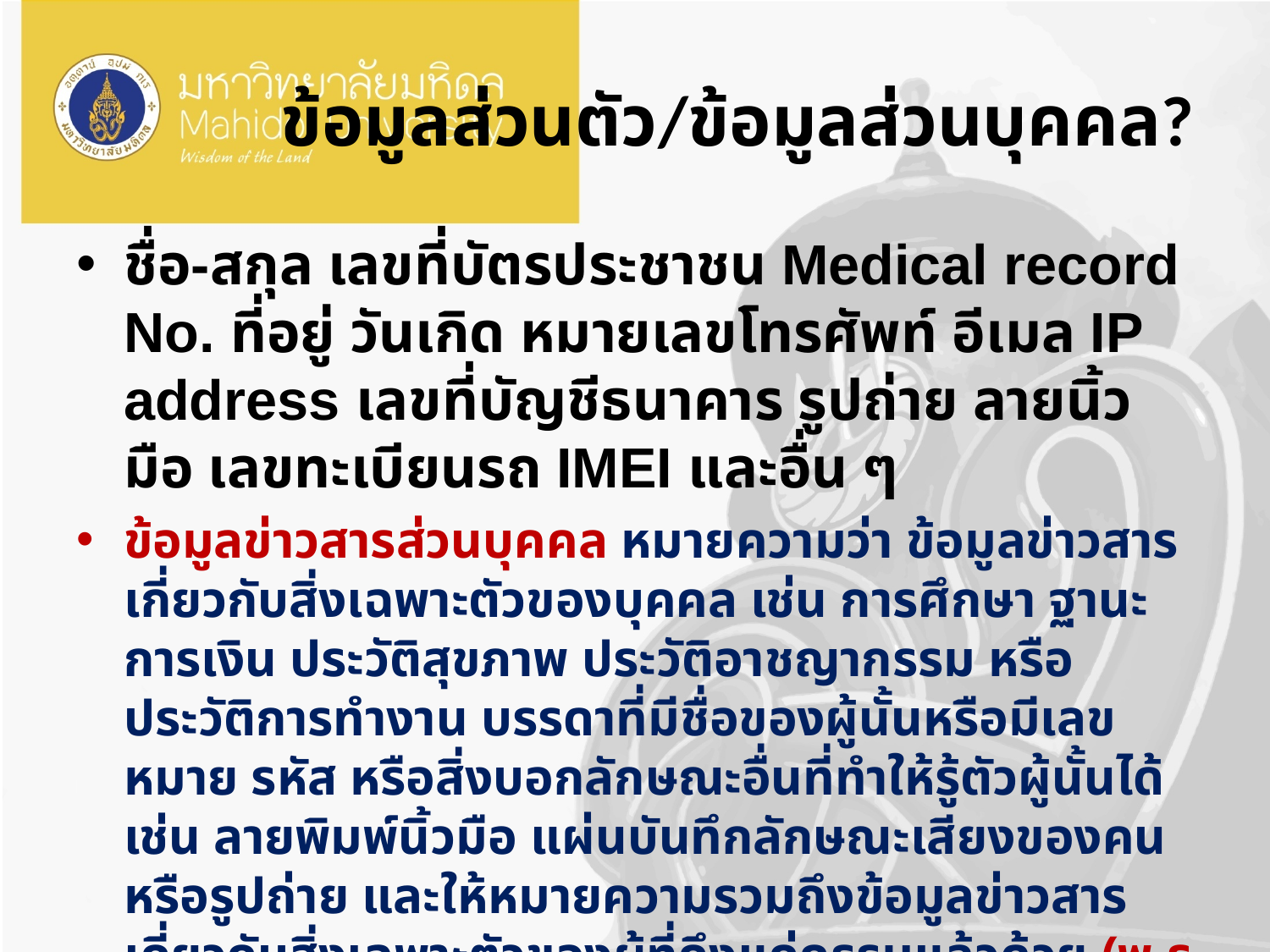

# ข้อมูลส่วนตัว/ข้อมูลส่วนบุคคล?
ชื่อ-สกุล เลขที่บัตรประชาชน Medical record No. ที่อยู่ วันเกิด หมายเลขโทรศัพท์ อีเมล IP address เลขที่บัญชีธนาคาร รูปถ่าย ลายนิ้วมือ เลขทะเบียนรถ IMEI และอื่น ๆ
ข้อมูลข่าวสารส่วนบุคคล หมายความว่า ข้อมูลข่าวสารเกี่ยวกับสิ่งเฉพาะตัวของบุคคล เช่น การศึกษา ฐานะการเงิน ประวัติสุขภาพ ประวัติอาชญากรรม หรือประวัติการทำงาน บรรดาที่มีชื่อของผู้นั้นหรือมีเลขหมาย รหัส หรือสิ่งบอกลักษณะอื่นที่ทำให้รู้ตัวผู้นั้นได้ เช่น ลายพิมพ์นิ้วมือ แผ่นบันทึกลักษณะเสียงของคนหรือรูปถ่าย และให้หมายความรวมถึงข้อมูลข่าวสารเกี่ยวกับสิ่งเฉพาะตัวของผู้ที่ถึงแก่กรรมแล้วด้วย (พ.ร.บ.ข้อมูลข่าวสารราชการ พ.ศ.2540)